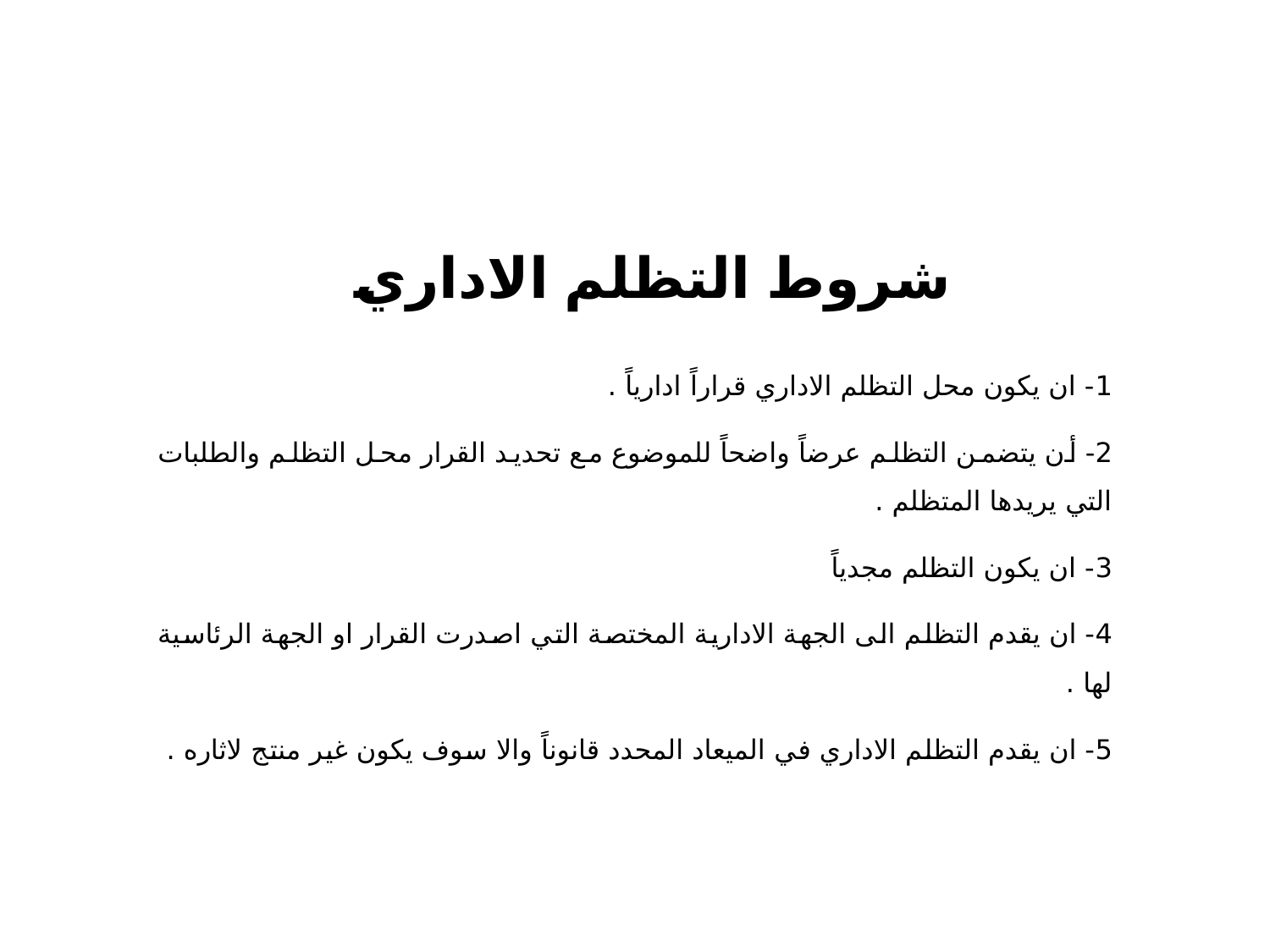

# شروط التظلم الاداري
1- ان يكون محل التظلم الاداري قراراً ادارياً .
2- أن يتضمن التظلم عرضاً واضحاً للموضوع مع تحديد القرار محل التظلم والطلبات التي يريدها المتظلم .
3- ان يكون التظلم مجدياً
4- ان يقدم التظلم الى الجهة الادارية المختصة التي اصدرت القرار او الجهة الرئاسية لها .
5- ان يقدم التظلم الاداري في الميعاد المحدد قانوناً والا سوف يكون غير منتج لاثاره .